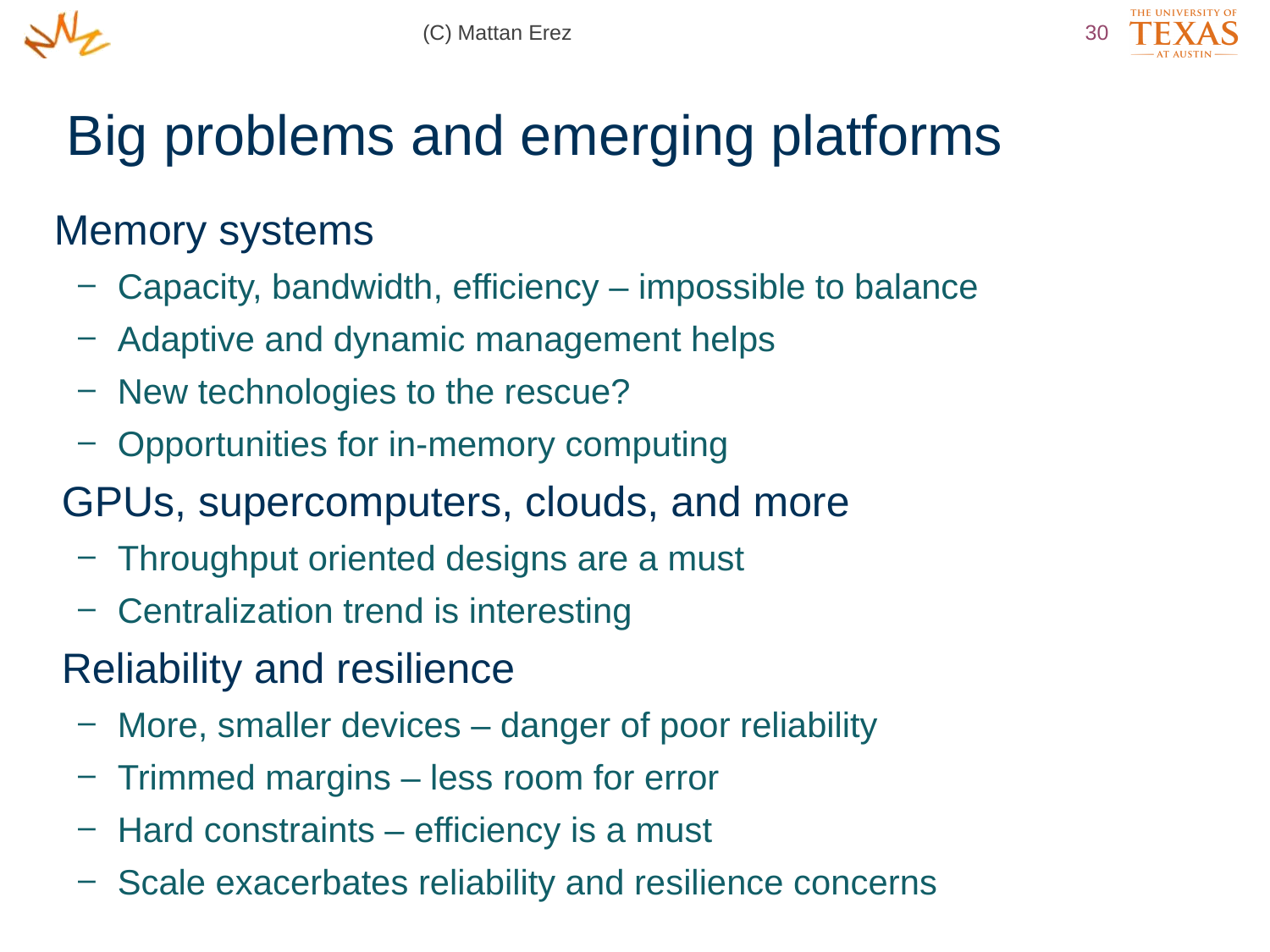

(C) Mattan Erez
30
# Big problems and emerging platforms
Memory systems
Capacity, bandwidth, efficiency – impossible to balance
Adaptive and dynamic management helps
New technologies to the rescue?
Opportunities for in-memory computing
GPUs, supercomputers, clouds, and more
Throughput oriented designs are a must
Centralization trend is interesting
Reliability and resilience
More, smaller devices – danger of poor reliability
Trimmed margins – less room for error
Hard constraints – efficiency is a must
Scale exacerbates reliability and resilience concerns